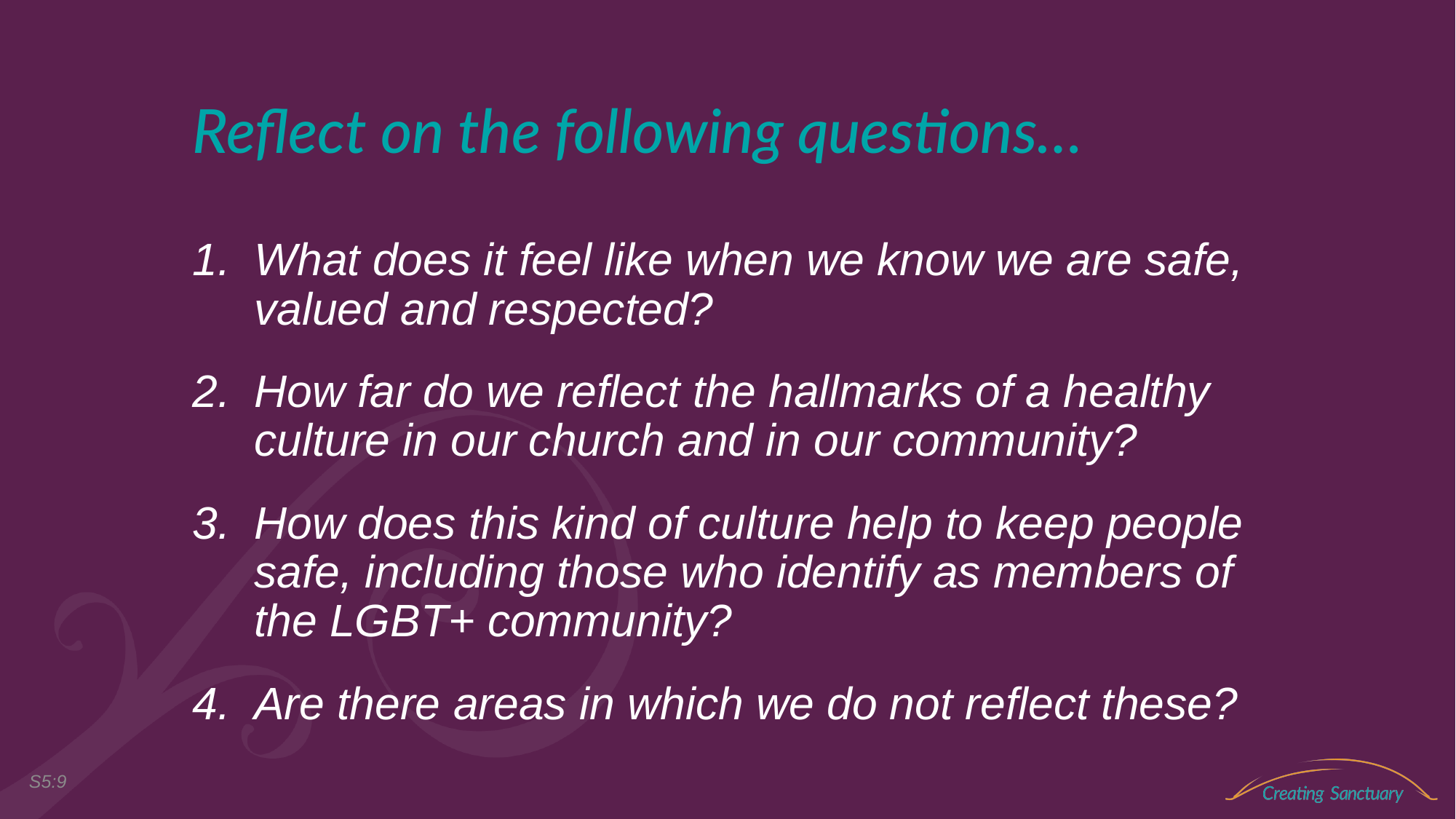

# Reflect on the following questions…
What does it feel like when we know we are safe, valued and respected?
How far do we reflect the hallmarks of a healthy culture in our church and in our community?
How does this kind of culture help to keep people safe, including those who identify as members of the LGBT+ community?
Are there areas in which we do not reflect these?
S5:9